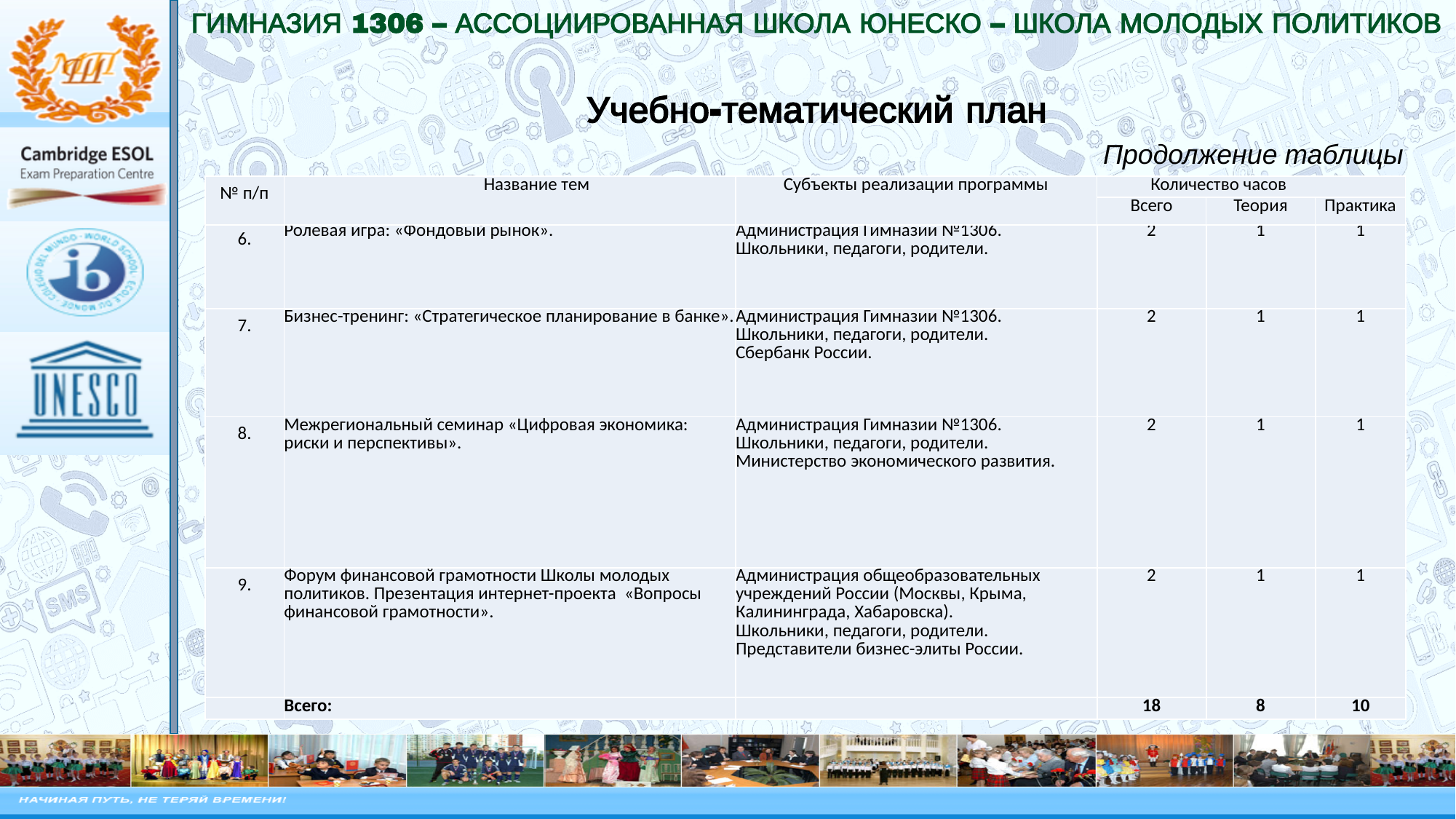

Учебно-тематический план
Продолжение таблицы
| № п/п | Название тем | Субъекты реализации программы | Количество часов |  |  |
| --- | --- | --- | --- | --- | --- |
|  |  |  | Всего | Теория | Практика |
| 6. | Ролевая игра: «Фондовый рынок». | Администрация Гимназии №1306. Школьники, педагоги, родители. | 2 | 1 | 1 |
| --- | --- | --- | --- | --- | --- |
| 7. | Бизнес-тренинг: «Стратегическое планирование в банке». | Администрация Гимназии №1306. Школьники, педагоги, родители. Сбербанк России. | 2 | 1 | 1 |
| 8. | Межрегиональный семинар «Цифровая экономика: риски и перспективы». | Администрация Гимназии №1306. Школьники, педагоги, родители. Министерство экономического развития. | 2 | 1 | 1 |
| 9. | Форум финансовой грамотности Школы молодых политиков. Презентация интернет-проекта «Вопросы финансовой грамотности». | Администрация общеобразовательных учреждений России (Москвы, Крыма, Калининграда, Хабаровска). Школьники, педагоги, родители. Представители бизнес-элиты России. | 2 | 1 | 1 |
|  | Всего: |  | 18 | 8 | 10 |